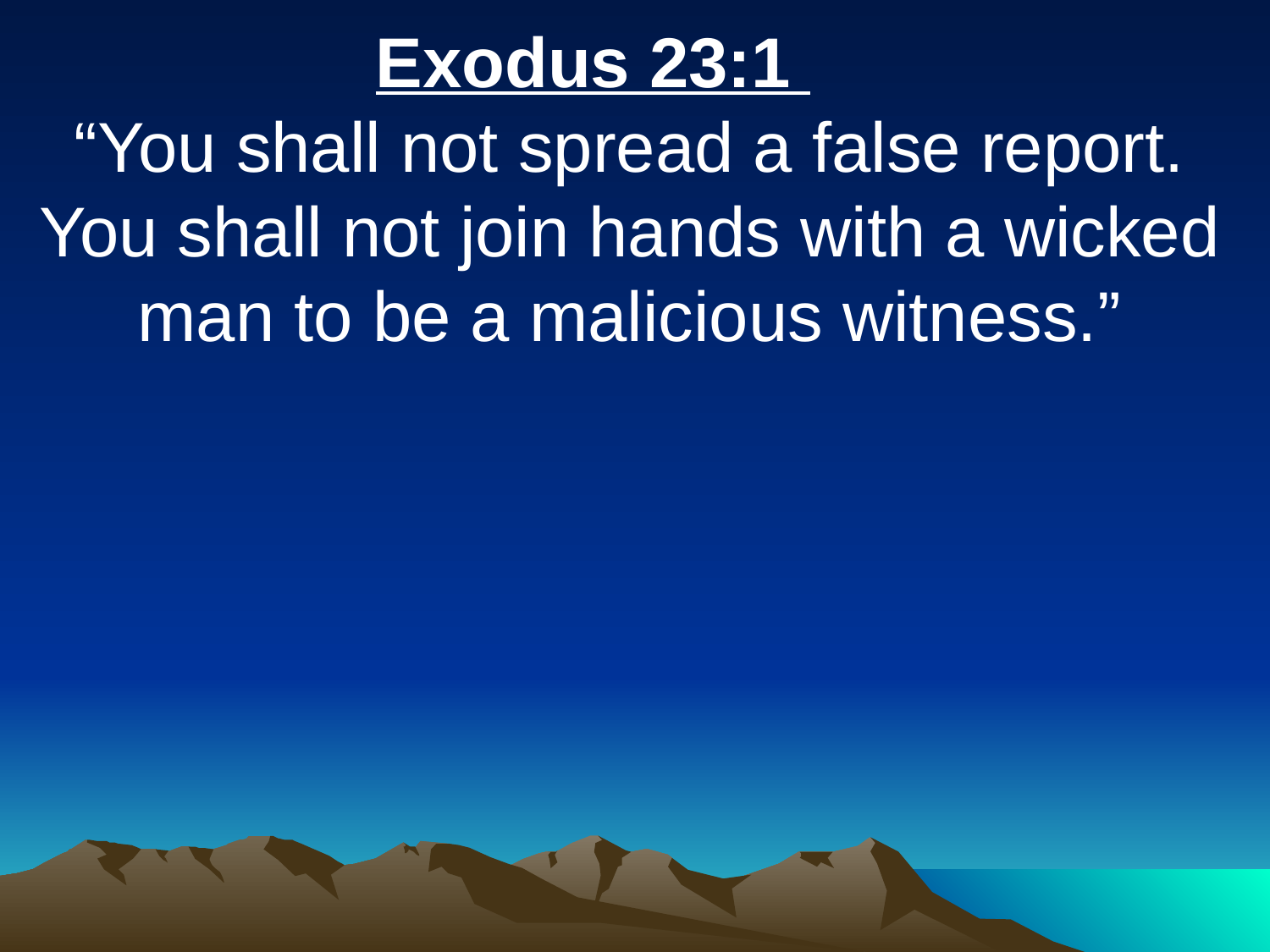

Exodus 23:1
“You shall not spread a false report. You shall not join hands with a wicked man to be a malicious witness.”